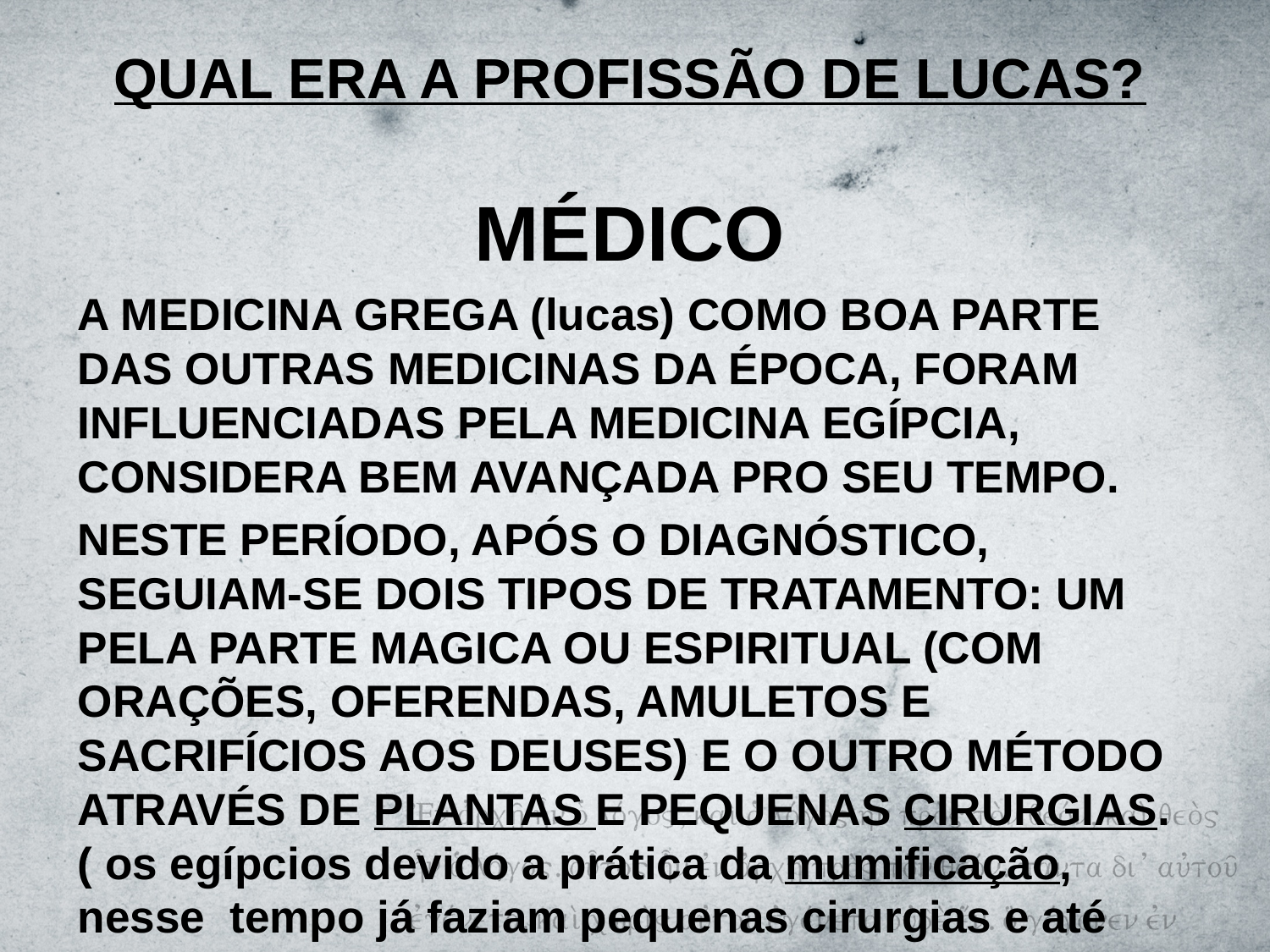

QUAL ERA A PROFISSÃO DE LUCAS?

MÉDICO
A MEDICINA GREGA (lucas) COMO BOA PARTE DAS OUTRAS MEDICINAS DA ÉPOCA, FORAM INFLUENCIADAS PELA MEDICINA EGÍPCIA, CONSIDERA BEM AVANÇADA PRO SEU TEMPO.
NESTE PERÍODO, APÓS O DIAGNÓSTICO, SEGUIAM-SE DOIS TIPOS DE TRATAMENTO: UM PELA PARTE MAGICA OU ESPIRITUAL (COM ORAÇÕES, OFERENDAS, AMULETOS E SACRIFÍCIOS AOS DEUSES) E O OUTRO MÉTODO ATRAVÉS DE PLANTAS E PEQUENAS CIRURGIAS.( os egípcios devido a prática da mumificação, nesse  tempo já faziam pequenas cirurgias e até tratamentos dentários) *.*.*